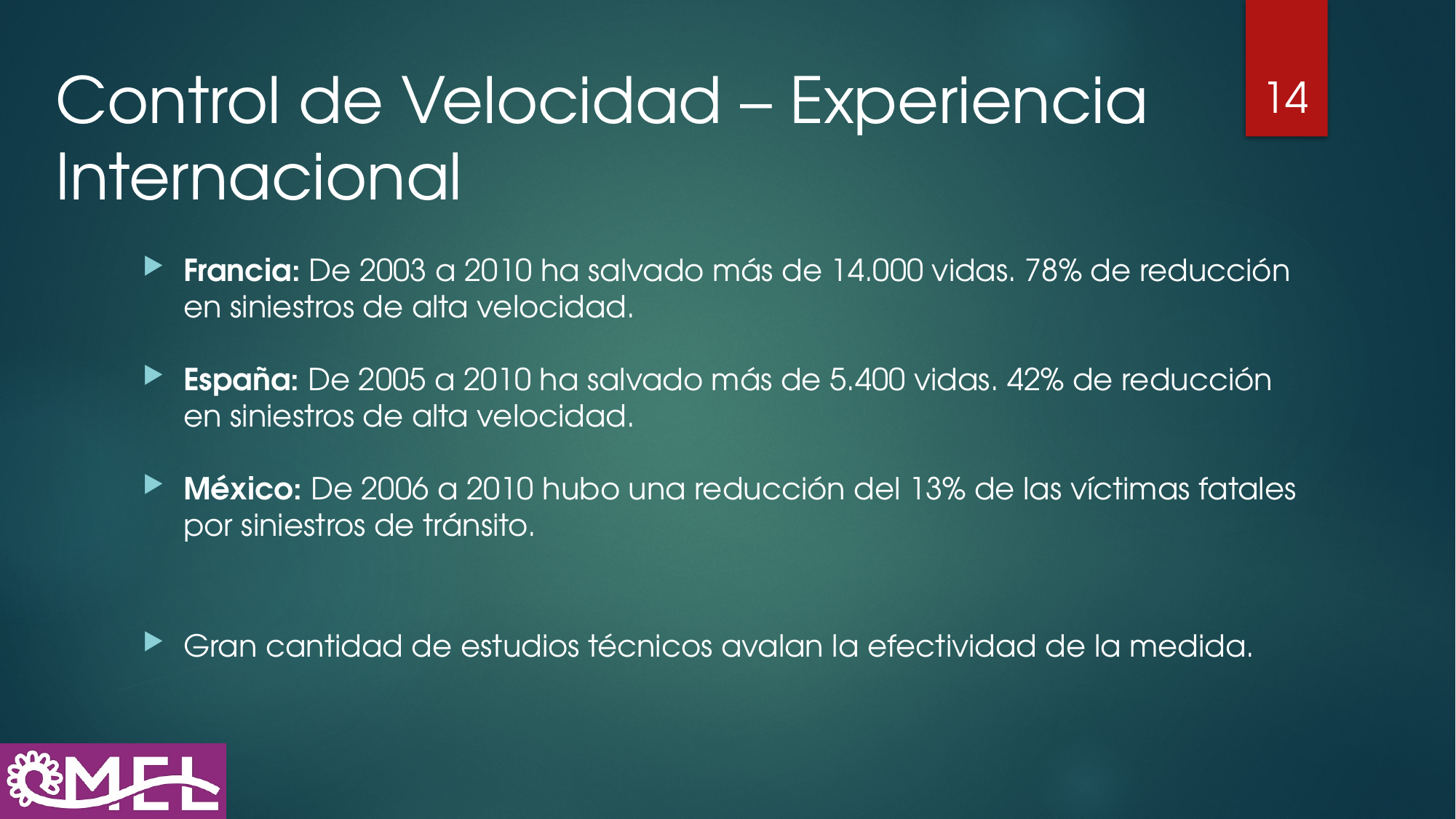

14
# Control de Velocidad – Experiencia  Internacional
Francia: De 2003 a 2010 ha salvado más de 14.000 vidas. 78% de reducción en siniestros de alta velocidad.
España: De 2005 a 2010 ha salvado más de 5.400 vidas. 42% de reducción en siniestros de alta velocidad.
México: De 2006 a 2010 hubo una reducción del 13% de las víctimas fatales por siniestros de tránsito.

Gran cantidad de estudios técnicos avalan la efectividad de la medida.